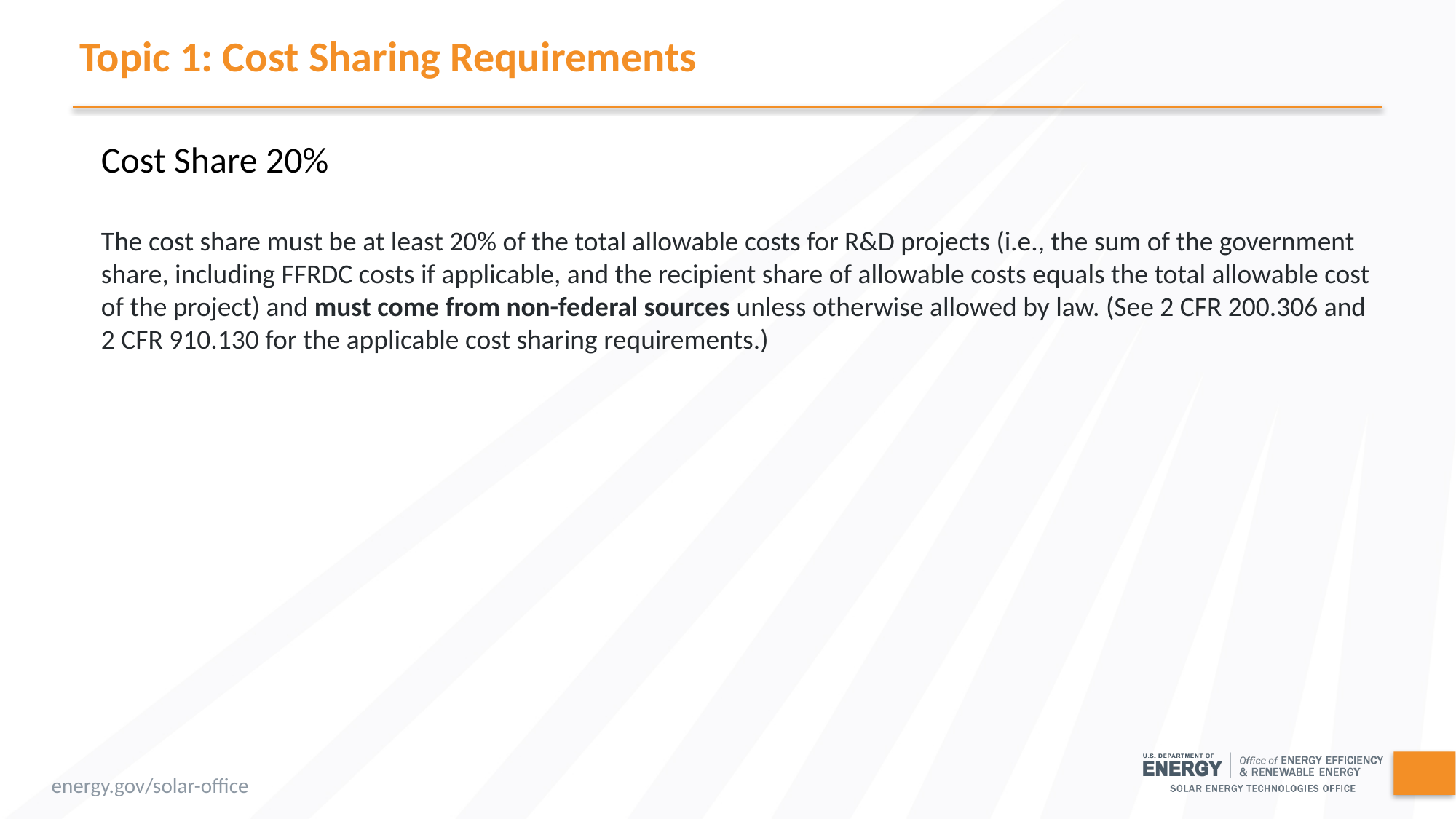

# Topic 1: Cost Sharing Requirements

Cost Share 20%

The cost share must be at least 20% of the total allowable costs for R&D projects (i.e., the sum of the government share, including FFRDC costs if applicable, and the recipient share of allowable costs equals the total allowable cost of the project) and must come from non-federal sources unless otherwise allowed by law. (See 2 CFR 200.306 and 2 CFR 910.130 for the applicable cost sharing requirements.)